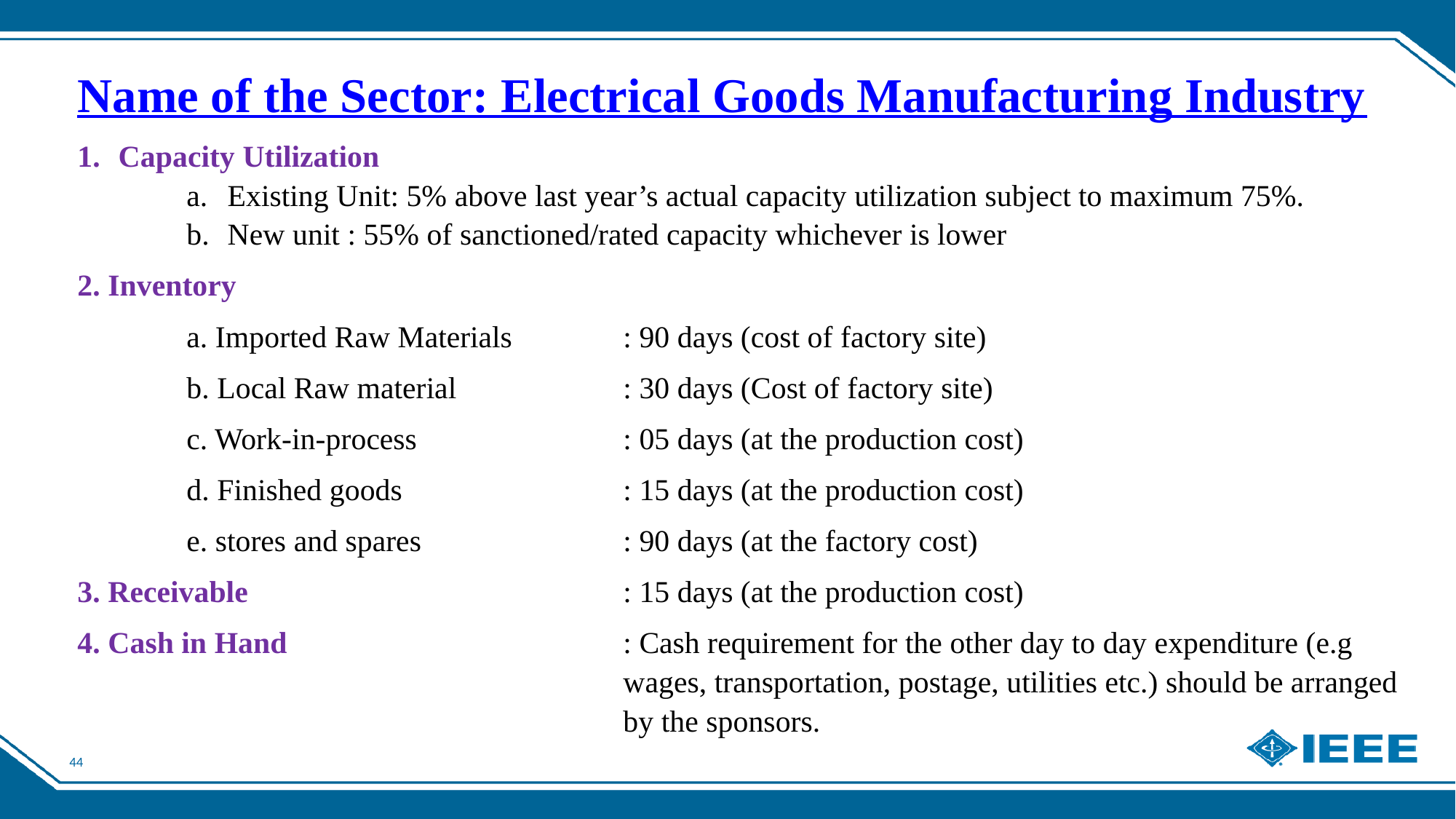

Name of the Sector: Electrical Goods Manufacturing Industry
Capacity Utilization
Existing Unit: 5% above last year’s actual capacity utilization subject to maximum 75%.
New unit : 55% of sanctioned/rated capacity whichever is lower
2. Inventory
a. Imported Raw Materials		: 90 days (cost of factory site)
b. Local Raw material		: 30 days (Cost of factory site)
c. Work-in-process		: 05 days (at the production cost)
d. Finished goods			: 15 days (at the production cost)
e. stores and spares 		: 90 days (at the factory cost)
3. Receivable				: 15 days (at the production cost)
4. Cash in Hand				: Cash requirement for the other day to day expenditure (e.g 						wages, transportation, postage, utilities etc.) should be arranged 					by the sponsors.